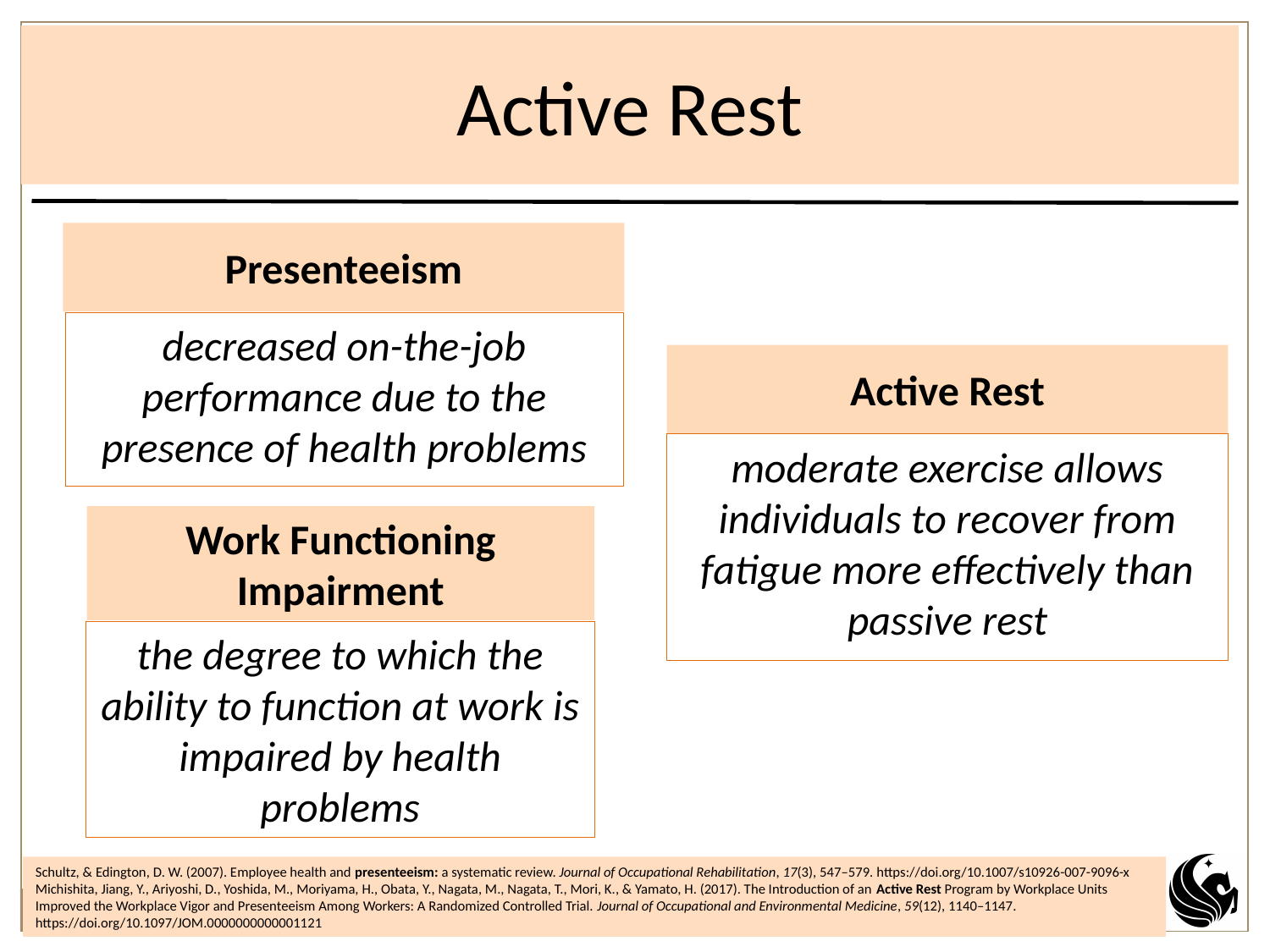

# Active Rest
Presenteeism
decreased on-the-job performance due to the presence of health problems
Active Rest
moderate exercise allows individuals to recover from fatigue more effectively than passive rest

Work Functioning Impairment
the degree to which the ability to function at work is
impaired by health problems
Schultz, & Edington, D. W. (2007). Employee health and presenteeism: a systematic review. Journal of Occupational Rehabilitation, 17(3), 547–579. https://doi.org/10.1007/s10926-007-9096-x
Michishita, Jiang, Y., Ariyoshi, D., Yoshida, M., Moriyama, H., Obata, Y., Nagata, M., Nagata, T., Mori, K., & Yamato, H. (2017). The Introduction of an Active Rest Program by Workplace Units Improved the Workplace Vigor and Presenteeism Among Workers: A Randomized Controlled Trial. Journal of Occupational and Environmental Medicine, 59(12), 1140–1147. https://doi.org/10.1097/JOM.0000000000001121